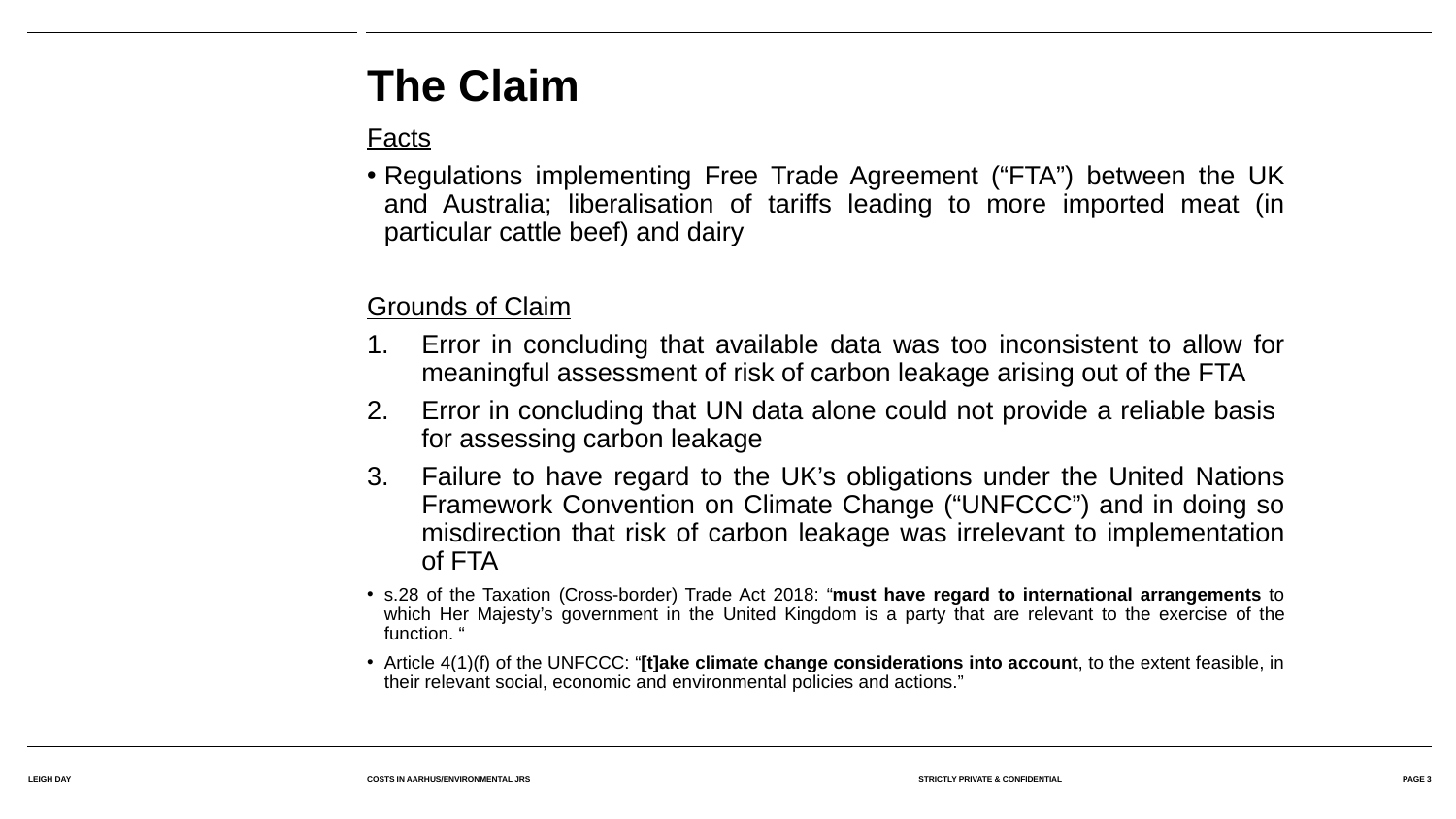

# The Claim

Facts
Regulations implementing Free Trade Agreement (“FTA”) between the UK and Australia; liberalisation of tariffs leading to more imported meat (in particular cattle beef) and dairy

Grounds of Claim
Error in concluding that available data was too inconsistent to allow for meaningful assessment of risk of carbon leakage arising out of the FTA
Error in concluding that UN data alone could not provide a reliable basis  for assessing carbon leakage
Failure to have regard to the UK’s obligations under the United Nations Framework Convention on Climate Change (“UNFCCC”) and in doing so misdirection that risk of carbon leakage was irrelevant to implementation of FTA
s.28 of the Taxation (Cross-border) Trade Act 2018: “must have regard to international arrangements to which Her Majesty’s government in the United Kingdom is a party that are relevant to the exercise of the function. “
Article 4(1)(f) of the UNFCCC: “[t]ake climate change considerations into account, to the extent feasible, in their relevant social, economic and environmental policies and actions.”

Costs in Aarhus/environmental jrs
STRICTLY PRIVATE & CONFIDENTIAL
PAGE 3